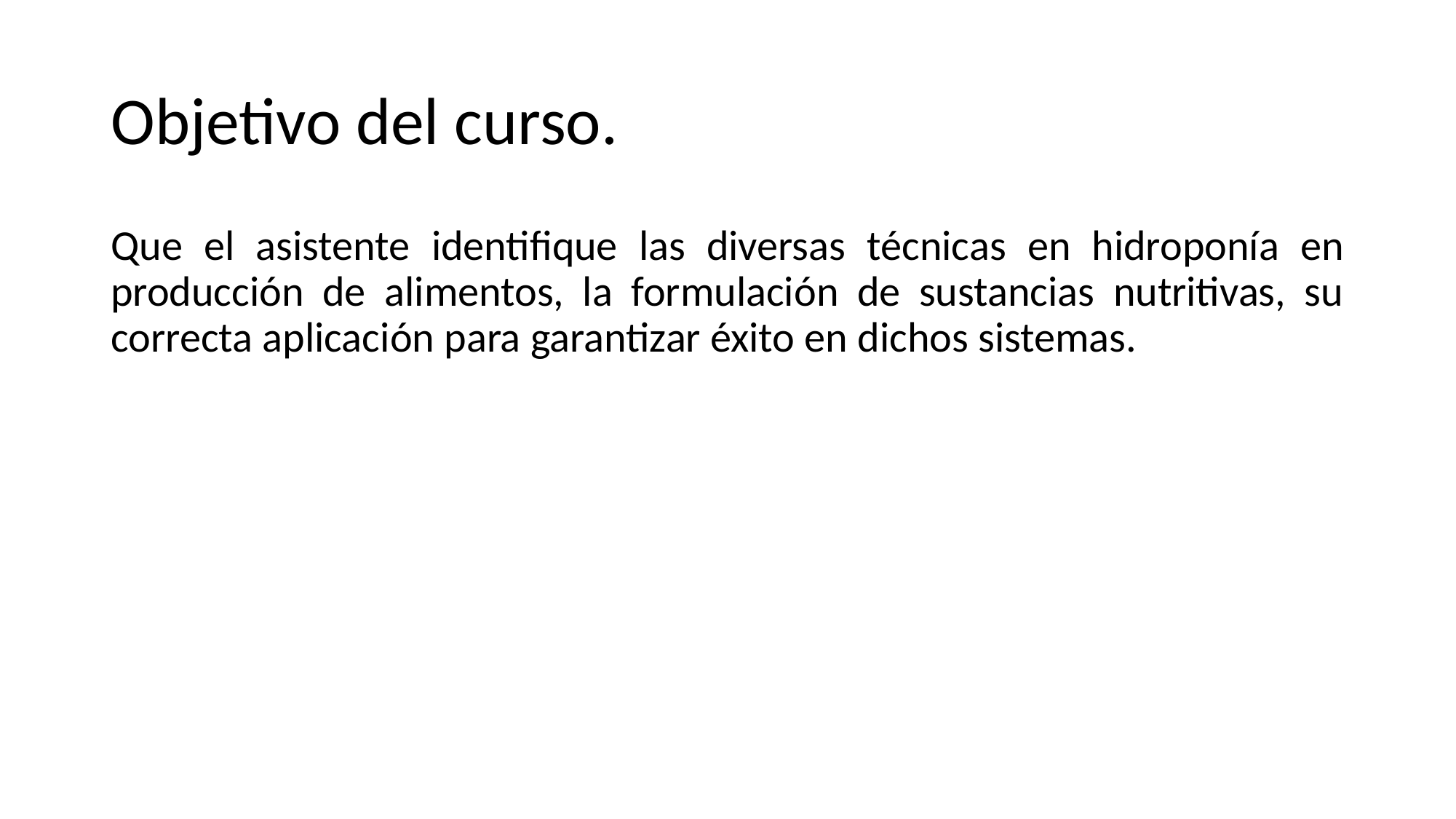

# Objetivo del curso.
Que el asistente identifique las diversas técnicas en hidroponía en producción de alimentos, la formulación de sustancias nutritivas, su correcta aplicación para garantizar éxito en dichos sistemas.